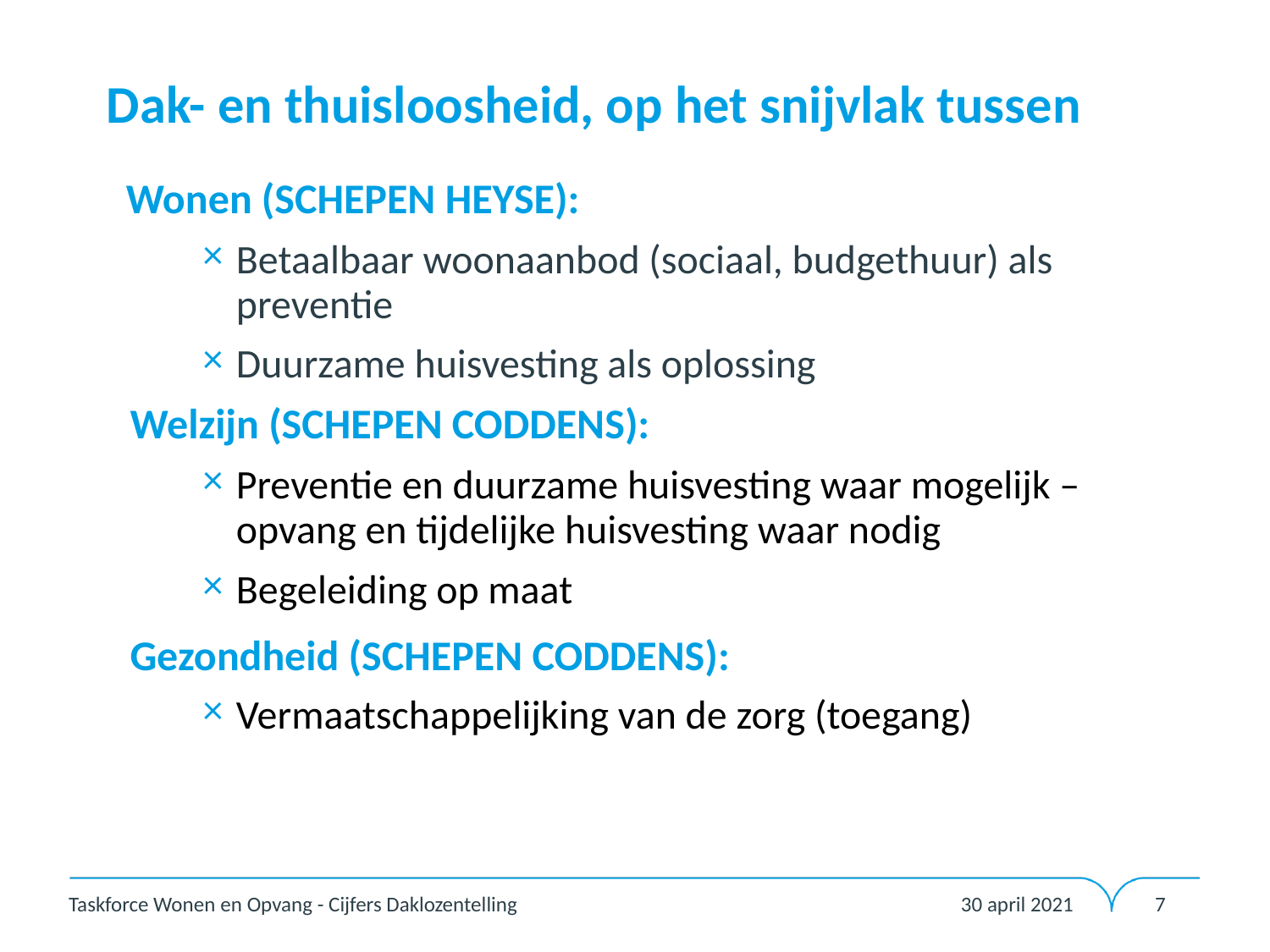

# Dak- en thuisloosheid, op het snijvlak tussen
Wonen (SCHEPEN HEYSE):
Betaalbaar woonaanbod (sociaal, budgethuur) als preventie
Duurzame huisvesting als oplossing
Welzijn (SCHEPEN CODDENS):
Preventie en duurzame huisvesting waar mogelijk –opvang en tijdelijke huisvesting waar nodig
Begeleiding op maat
Gezondheid (SCHEPEN CODDENS):
Vermaatschappelijking van de zorg (toegang)
30 april 2021
Taskforce Wonen en Opvang - Cijfers Daklozentelling
7